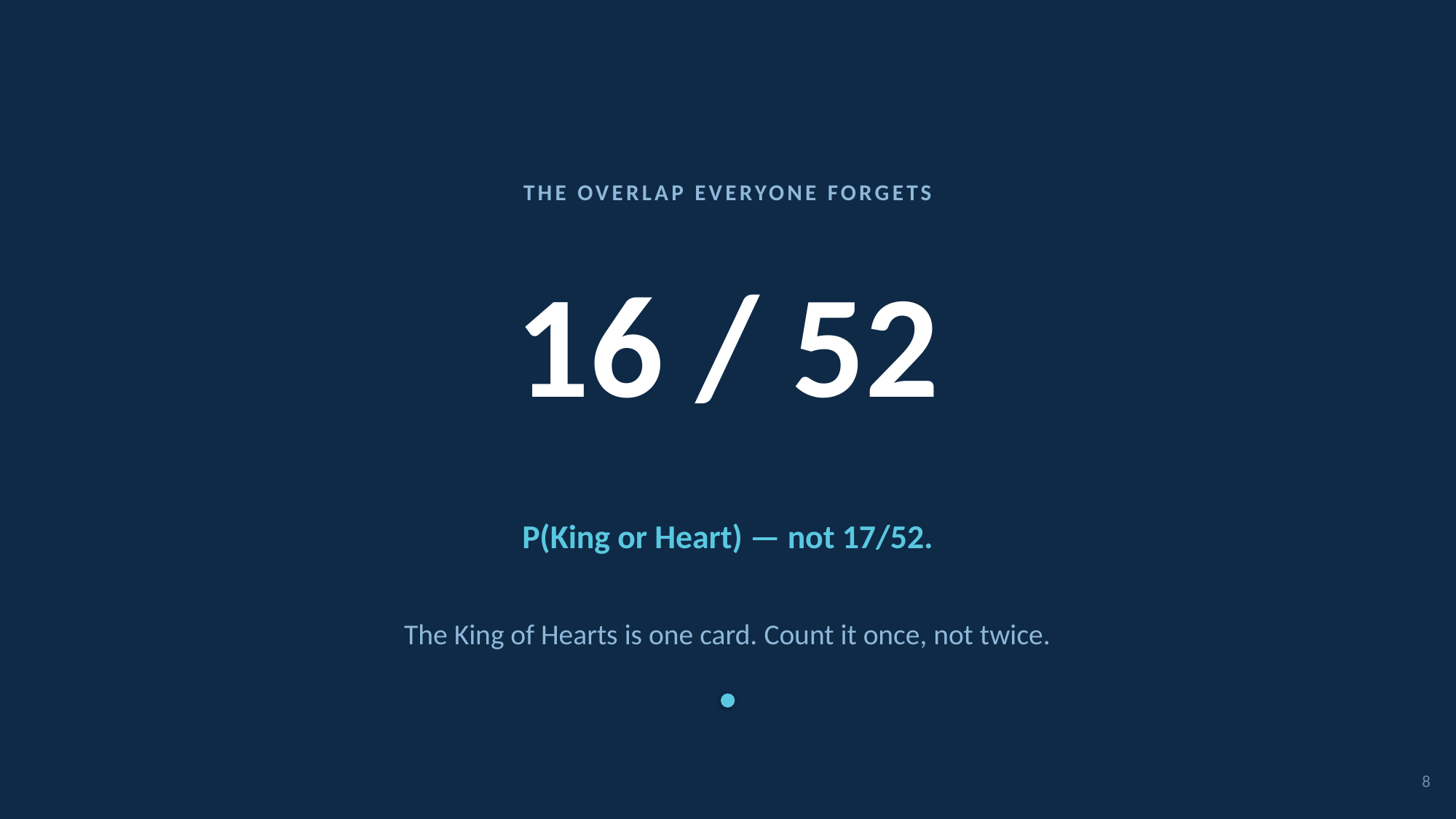

THE OVERLAP EVERYONE FORGETS
16 / 52
P(King or Heart) — not 17/52.
The King of Hearts is one card. Count it once, not twice.

8